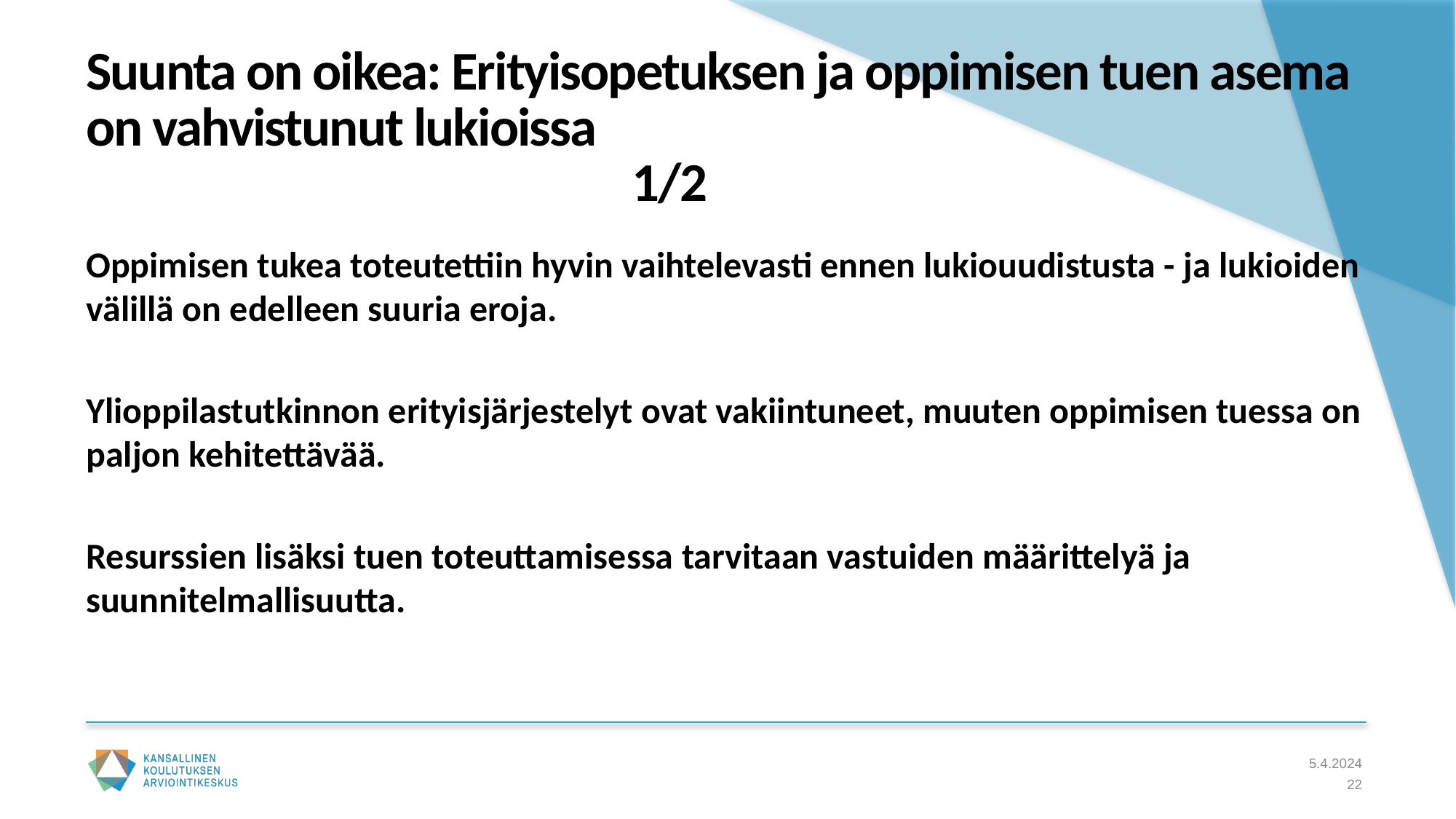

# Suunta on oikea: Erityisopetuksen ja oppimisen tuen asema on vahvistunut lukioissa 												1/2

Oppimisen tukea toteutettiin hyvin vaihtelevasti ennen lukiouudistusta - ja lukioiden välillä on edelleen suuria eroja.

Ylioppilastutkinnon erityisjärjestelyt ovat vakiintuneet, muuten oppimisen tuessa on paljon kehitettävää.

Resurssien lisäksi tuen toteuttamisessa tarvitaan vastuiden määrittelyä ja suunnitelmallisuutta.

5.4.2024
22